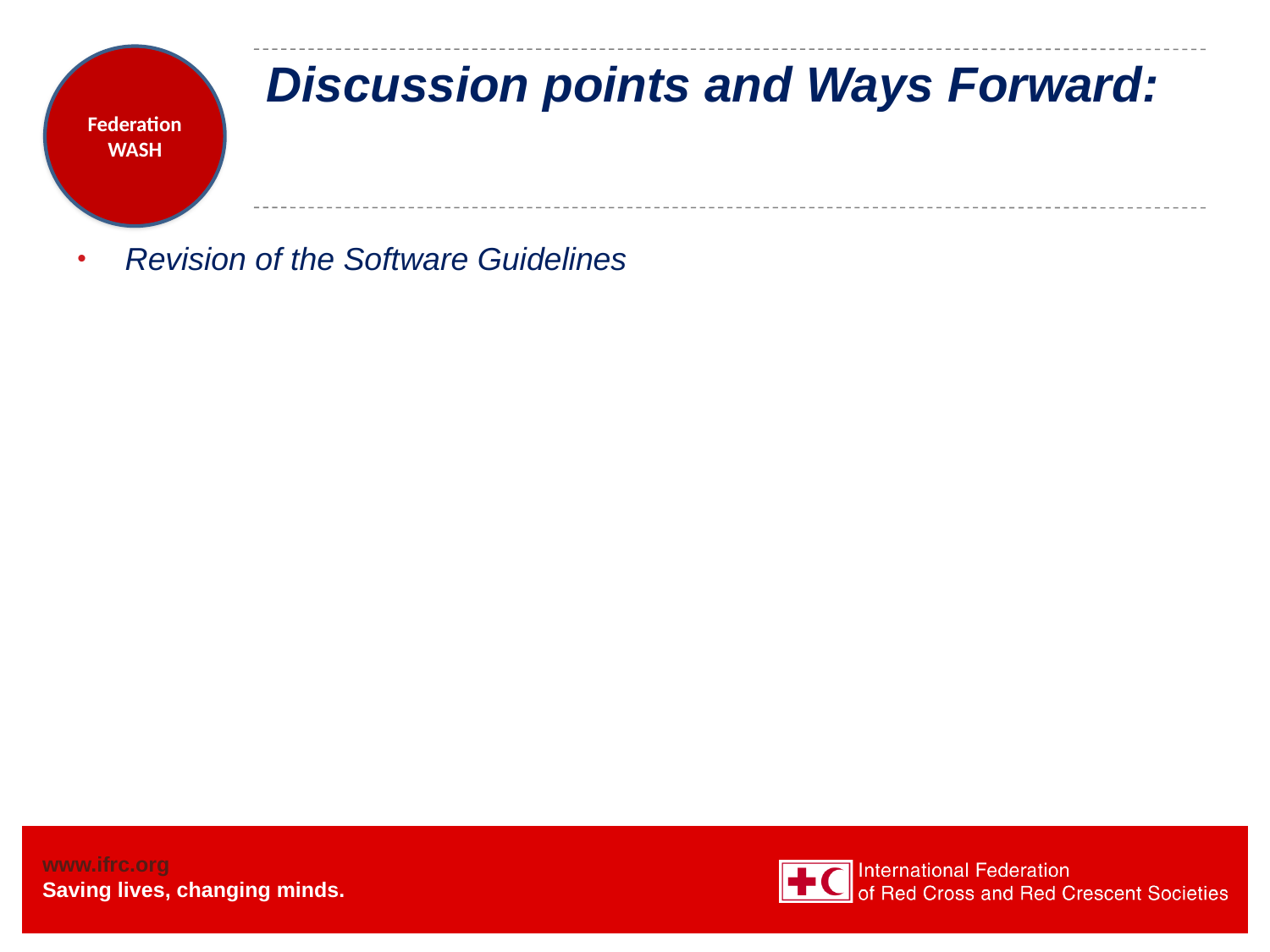

Federation WASH
# Discussion points and Ways Forward:
Revision of the Software Guidelines